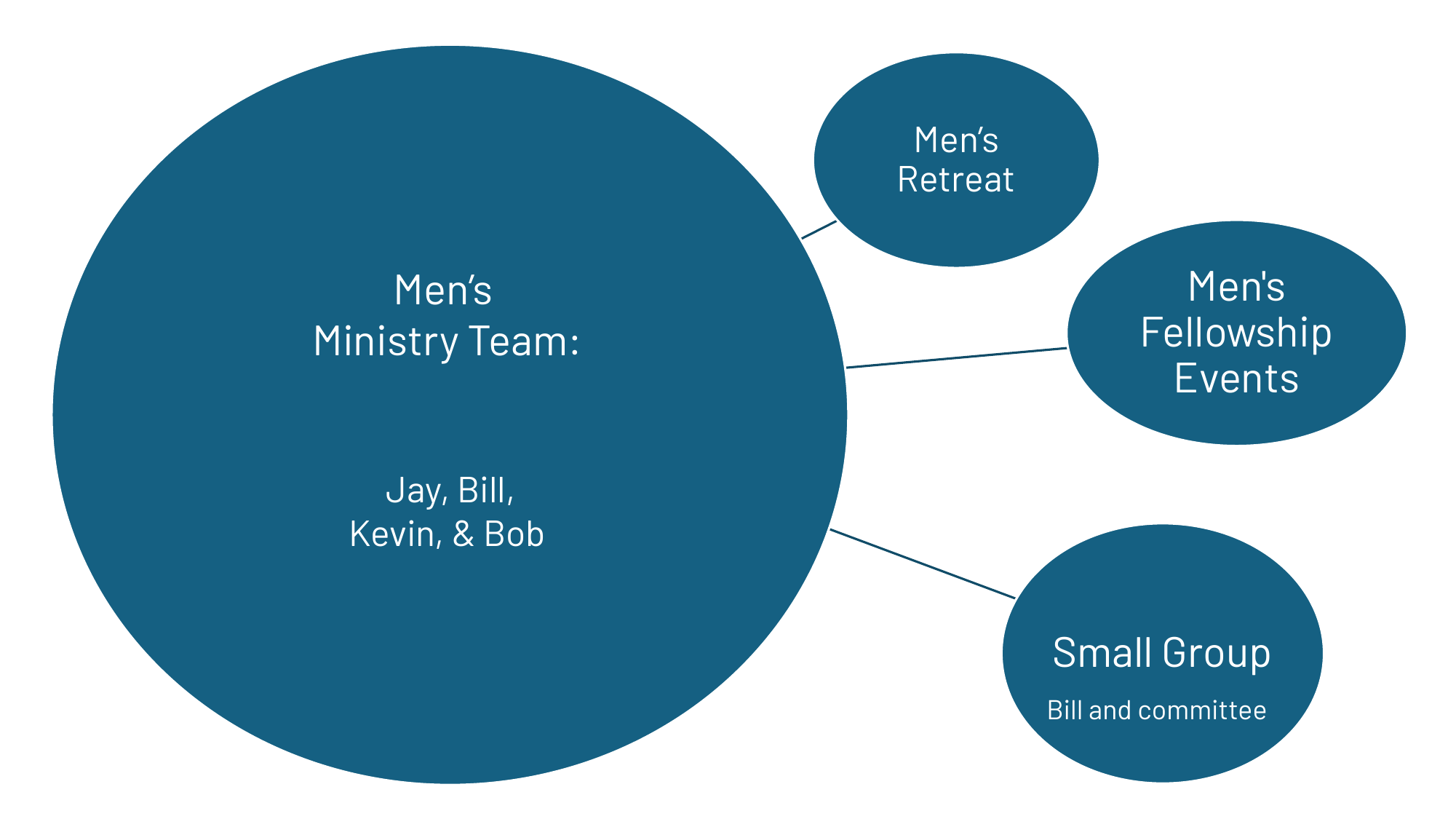

Men’s Retreat
Men's Fellowship Events
Small Group
Men’s
Ministry Team:

 Jay, Bill,
Kevin, & Bob
Bill and committee